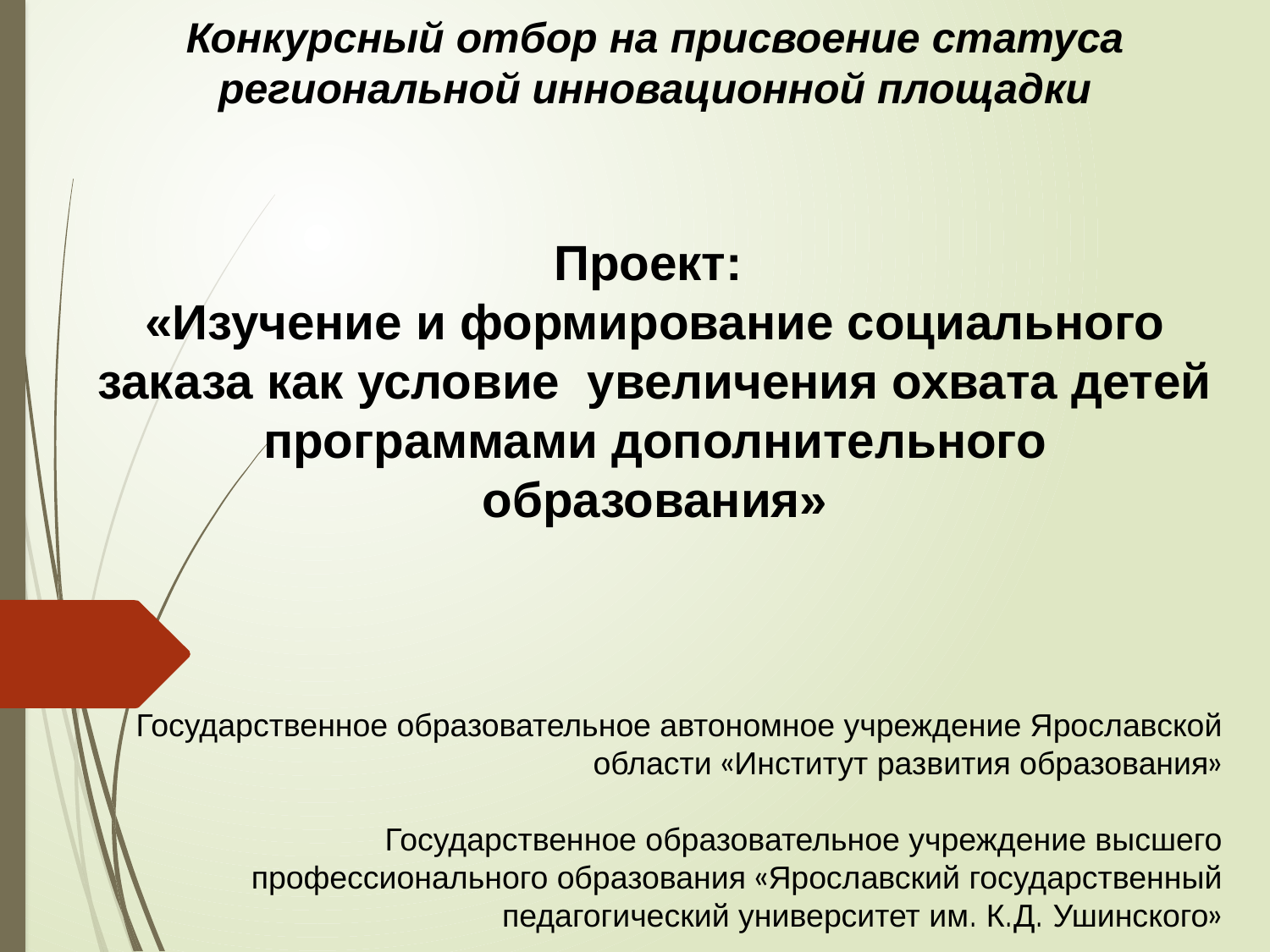

Конкурсный отбор на присвоение статуса региональной инновационной площадки

Проект:
«Изучение и формирование социального заказа как условие  увеличения охвата детей программами дополнительного образования»

Государственное образовательное автономное учреждение Ярославской области «Институт развития образования»

Государственное образовательное учреждение высшего профессионального образования «Ярославский государственный педагогический университет им. К.Д. Ушинского»